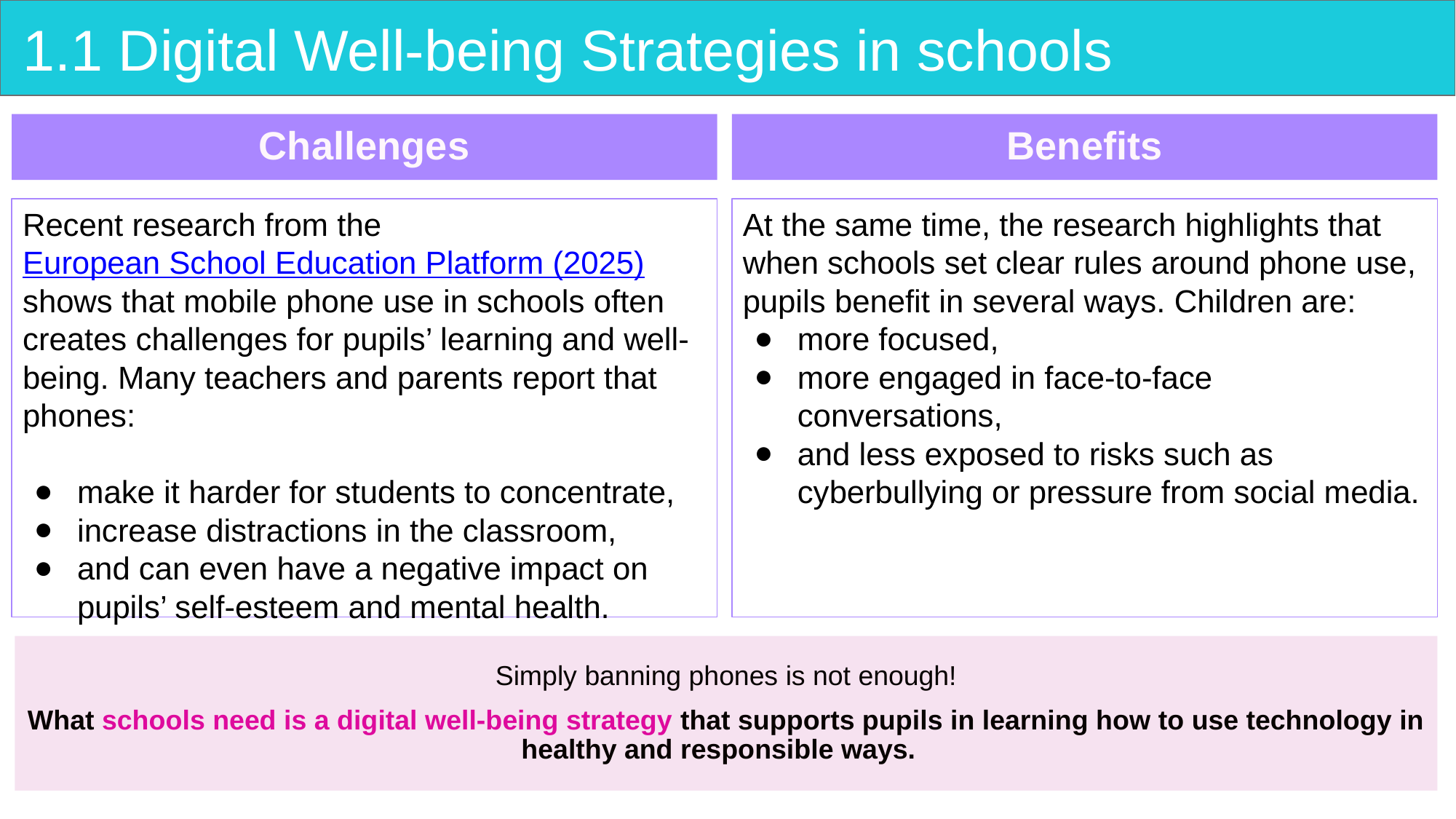

# 1.1 Digital Well-being Strategies in schools
Benefits
Challenges
At the same time, the research highlights that when schools set clear rules around phone use, pupils benefit in several ways. Children are:
more focused,
more engaged in face-to-face conversations,
and less exposed to risks such as cyberbullying or pressure from social media.
Recent research from the European School Education Platform (2025) shows that mobile phone use in schools often creates challenges for pupils’ learning and well-being. Many teachers and parents report that phones:

make it harder for students to concentrate,
increase distractions in the classroom,
and can even have a negative impact on pupils’ self-esteem and mental health.
Simply banning phones is not enough!
What schools need is a digital well-being strategy that supports pupils in learning how to use technology in healthy and responsible ways.